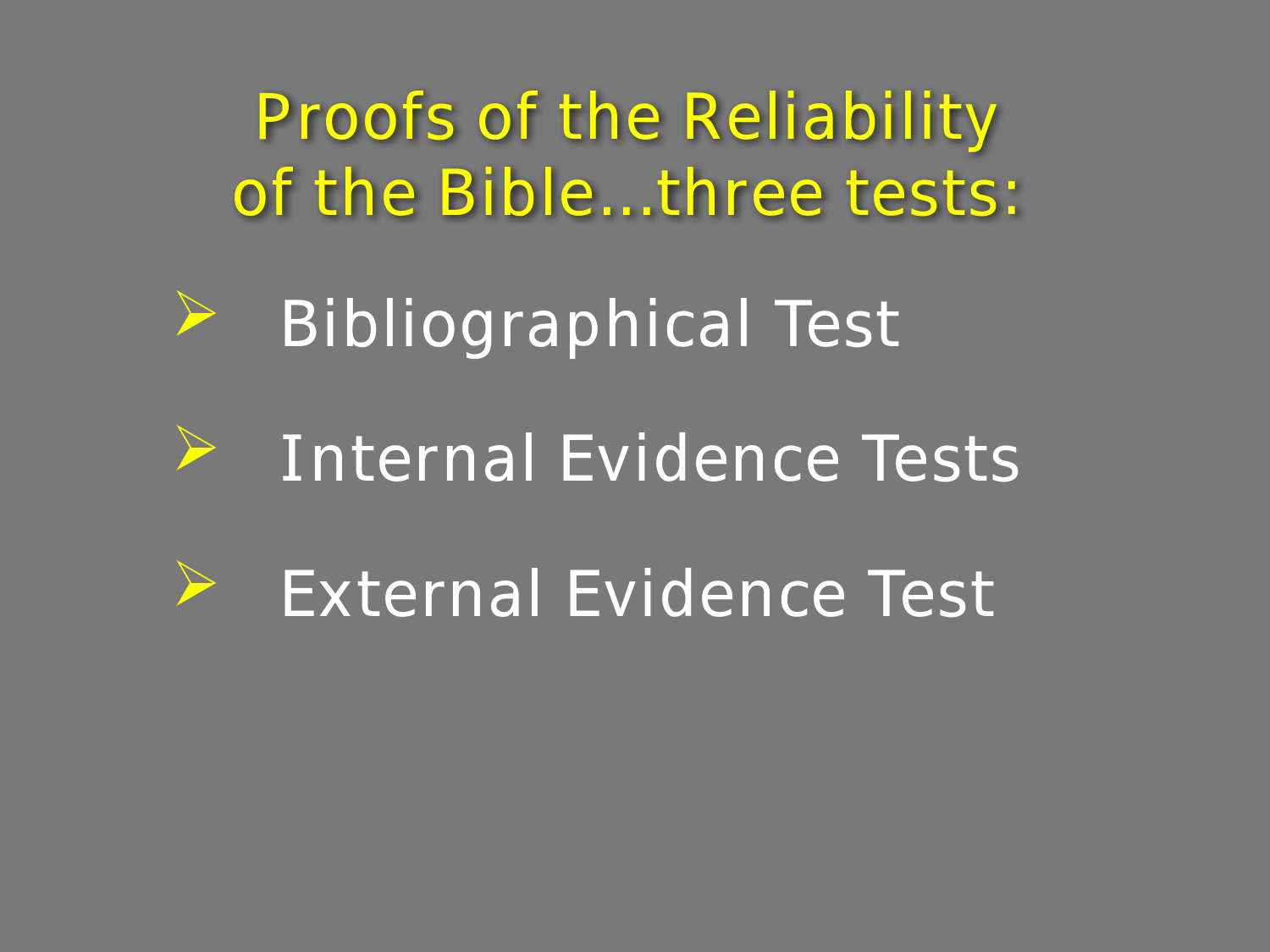

Proofs of the Reliability
of the Bible...three tests:
  Bibliographical Test
  Internal Evidence Tests
  External Evidence Test